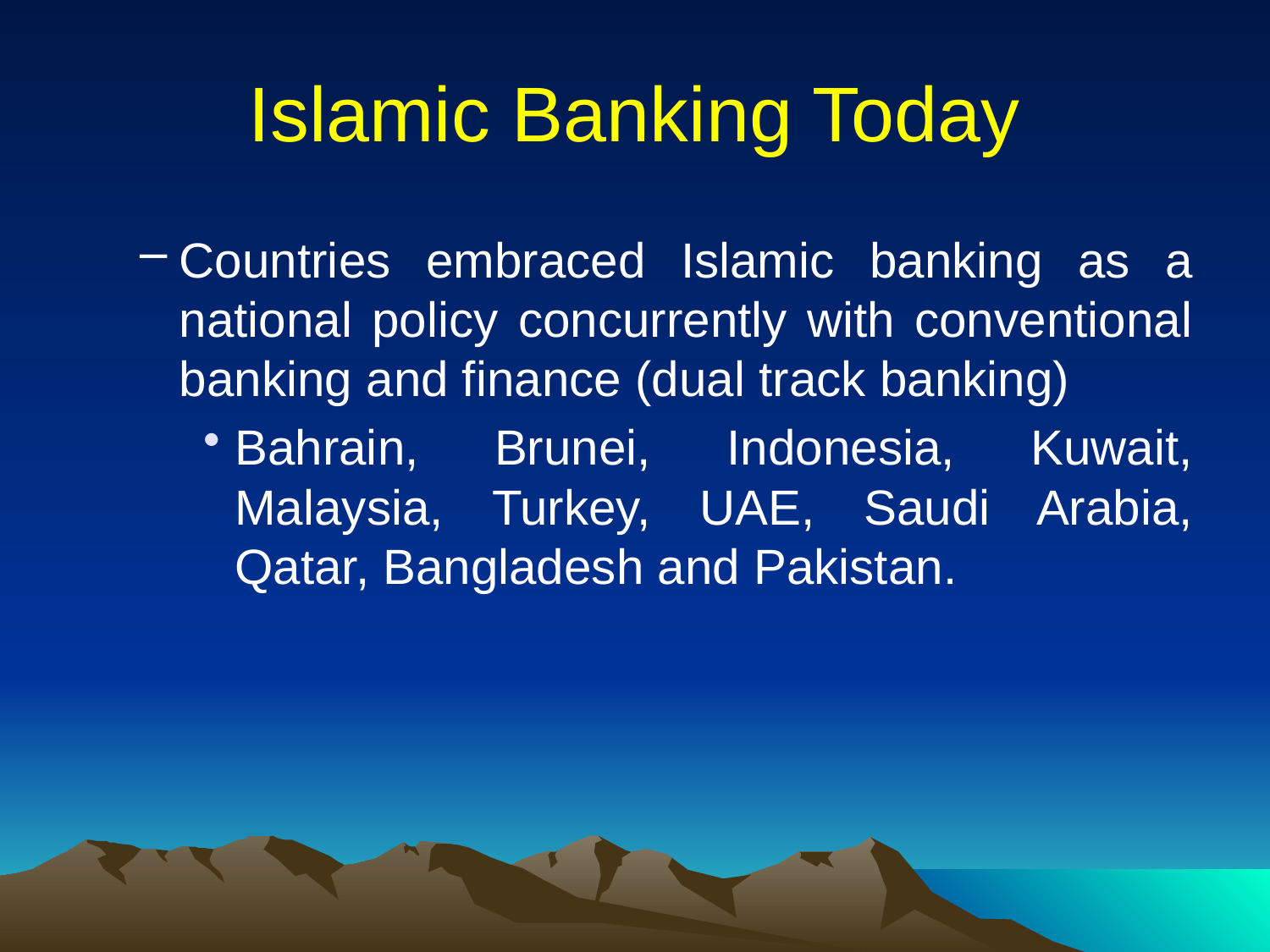

# Islamic Banking Today
Countries embraced Islamic banking as a national policy concurrently with conventional banking and finance (dual track banking)
Bahrain, Brunei, Indonesia, Kuwait, Malaysia, Turkey, UAE, Saudi Arabia, Qatar, Bangladesh and Pakistan.